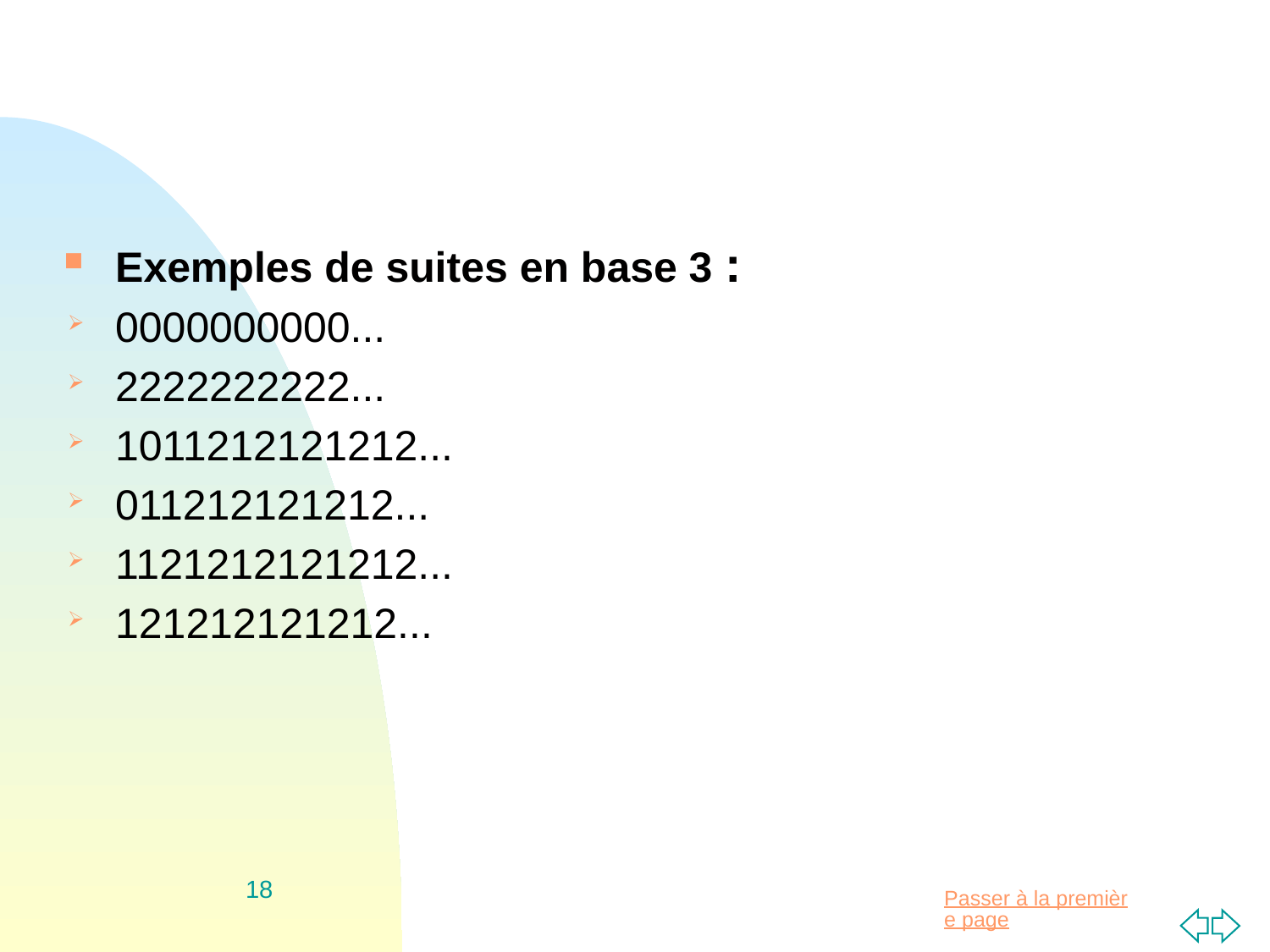

Exemples de suites en base 3 :
0000000000...
2222222222...
1011212121212...
011212121212...
1121212121212...
121212121212...

18